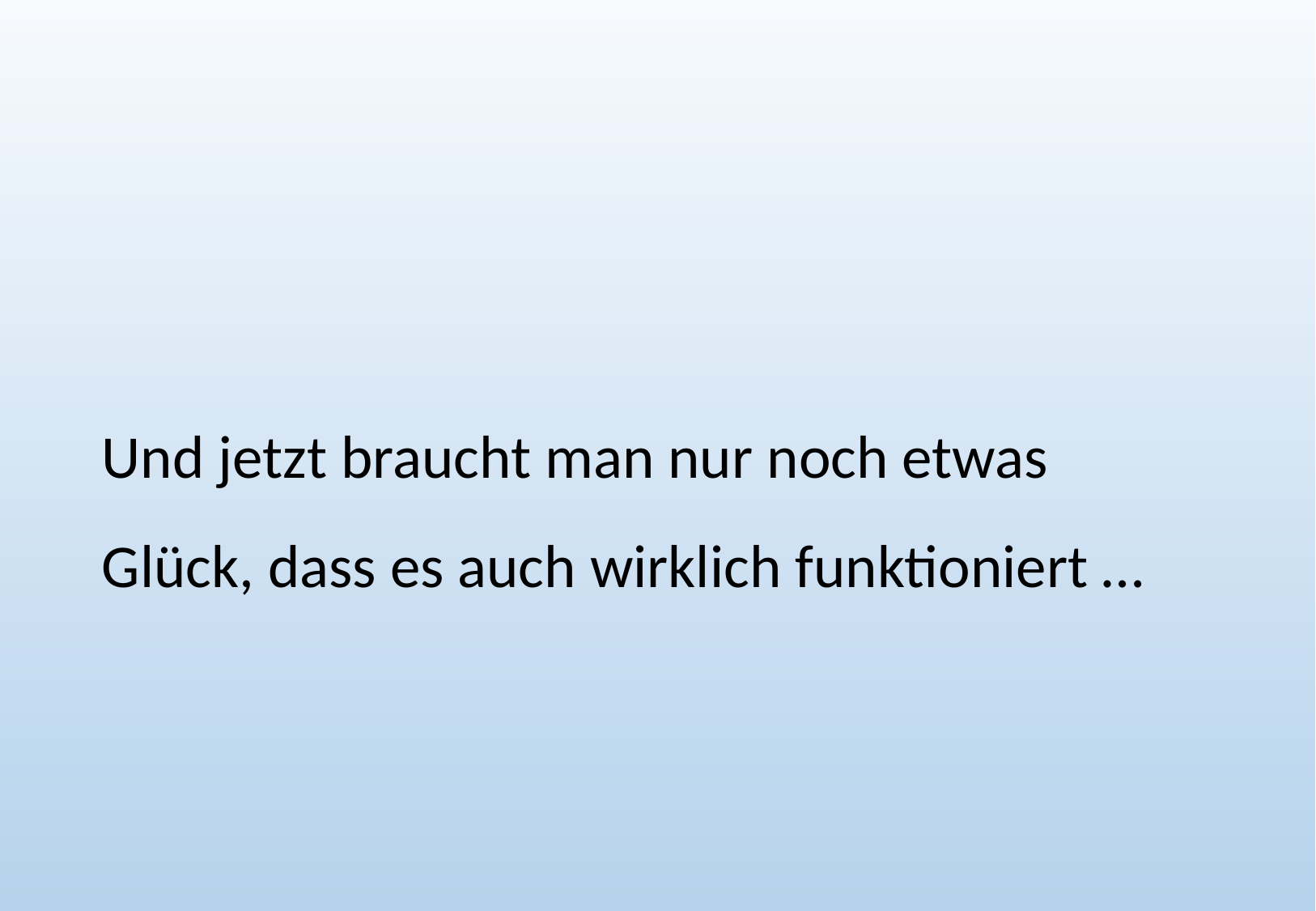

# Und jetzt braucht man nur noch etwas Glück, dass es auch wirklich funktioniert …